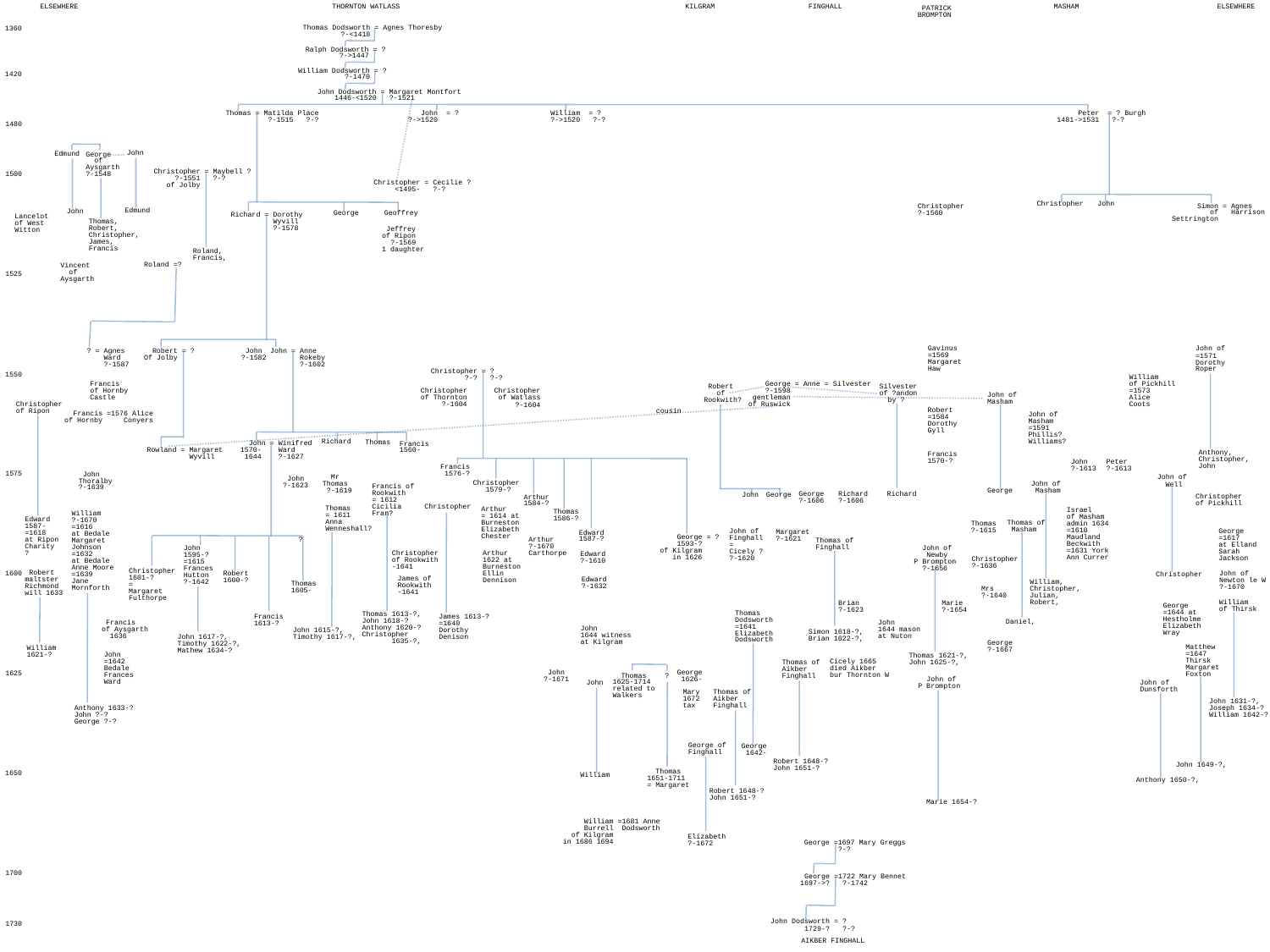

THORNTON WATLASS
EAST WITTON
ELSEWHERE
KILGRAM
 PATRICK
BROMPTON
MASHAM
FINGHALL
ELSEWHERE
Thomas Dodsworth = Agnes Thoresby
         ?-<1418
1360
Ralph Dodsworth = ?
        ?->1447
William Dodsworth = ?
           ?-1470
1420
John Dodsworth = Margaret Montfort
    1446-<1520   ?-1521
Thomas = Matilda Place
          ?-1515   ?-?
   John  = ?
?->1520
William  = ?
?->1520   ?-?
     Peter  = ? Burgh
1481->1531   ?-?
1480
Edmund

George
  of
Aysgarth
?-1548
John
Christopher = Maybell ?
     ?-1551   ?-?
   of Jolby
1500
Christopher = Cecilie ?
     <1495-   ?-?
Christopher
     John
      Simon = Agnes
         of   Harrison
Settrington
Christopher
?-1560
Edmund
John
  Richard = Dorothy
            Wyvill
            ?-1578
   George
 Geoffrey
Lancelot
of West
Witton
Thomas,
Robert,
Christopher,
James,
Francis
 Jeffrey
of Ripon
  ?-1569
1 daughter
Roland,
Francis,
Vincent
  of
Aysgarth
Roland =?
1525
Gavinus
=1569
Margaret
Haw

John of
=1571
Dorothy
Roper
 John
?-1582
? = Agnes
    Ward
    ?-1587
  Robert = ?
Of Jolby
John = Anne
       Rokeby
       ?-1602
Christopher = ?
        ?-?   ?-?
1550
William
of Pickhill
=1573
Alice
Coots

    George = Anne = Silvester
    ?-1598
 gentleman
of Ruswick
Francis
of Hornby
Castle
Silvester
of ?andon
  by ?
  Robert
    of
 Rookwith?
Christopher
of Thornton
     ?-1604
Christopher
 of Watlass
     ?-1604
John of
Masham
Christopher
of Ripon
Robert
=1584
Dorothy
Gyll

cousin
  Francis =1576 Alice
of Hornby     Conyers
John of
Masham
=1591
Phillis?
Williams?
     John = Winifred
   1570-    Ward
    1644    ?-1627
  Richard
  Thomas
Francis
1560-
  Rowland = Margaret
            Wyvill
Anthony,
Christopher,
John

Francis
1570-?
John
?-1613
Peter
?-1613
  Francis
   1576-?
 John
Thoralby
?-1639
1575
  Mr
Thomas
 ?-1619
John of
  Well
 John
?-1623
Christopher
   1579-?
John of
 Masham
Francis of
Rookwith
= 1612
Cicilia
Fran?
George
George
?-1606
Richard
?-1606
Richard
Christopher
of Pickhill
George
John
   Arthur
   1584-?
Christopher
Thomas
= 1611
Anna
Wenneshall?
Arthur
= 1614 at
Burneston
Elizabeth
Chester
Israel
of Masham
admin 1634
=1610
Maudland
Beckwith
=1631 York
Ann Currer
   Thomas
   1586-?
William
?-1670
=1616
at Bedale
Margaret
Johnson
=1632
at Bedale
Anne Moore
=1639
Jane
Mornforth
Edward
1587-
=1618
at Ripon
Charity
?
Thomas of
 Masham
Thomas
?-1615
John of
Finghall
=
Cicely ?
?-1620
George
=1617
at Elland
Sarah
Jackson
Margaret
?-1621
   Edward
   1587-?
    George = ?
    1593-?
of Kilgram
   in 1626
Arthur
?-1670
Carthorpe
Thomas of
Finghall
?
John
1595-?
=1615
Frances
Hutton
?-1642
  John of
   Newby
P Brompton
  ?-1656
Christopher
of Rookwith
-1641
Arthur
1622 at
Burneston
Ellin
Dennison
   Edward
   ?-1610
Christopher
?-1636
Christopher
1601-?
=
Margaret
Fulthorpe
 Robert
maltster
Richmond
will 1633
John of
Newton le W
?-1670
Robert
1600-?
1600
Christopher
James of
Rookwith
-1641
   Edward
   ?-1632
William,
Christopher,
Julian,
Robert,

Thomas
1605-
Mrs
?-1640
William
of Thirsk
Brian
?-1623
Marie
?-1654
George
=1644 at
Hestholme
Elizabeth
Wray
Thomas
Dodsworth
=1641
Elizabeth
Dodsworth
Thomas 1613-?,
John 1618-?
Anthony 1620-?
Christopher
       1635-?,
James 1613-?
=1640
Dorothy
Denison
Francis
1613-?
Daniel,

 Francis
of Aysgarth
  1636

John
1644 mason
at Nuton
John
1644 witness
at Kilgram
John 1615-?,
Timothy 1617-?,
Simon 1618-?,
Brian 1622-?,
John 1617-?,
Timothy 1622-?,
Mathew 1634-?
George
?-1667

Matthew
=1647
Thirsk
Margaret
Foxton
William
1621-?
John
=1642
Bedale
Frances
Ward
Thomas 1621-?,
John 1625-?,
Cicely 1665
died Aikber
bur Thornton W
Thomas of
Aikber
Finghall
   George
    1626-
    John
   ?-1671
1625
  Thomas
1625-1714
related to
Walkers

?
  John of
P Brompton
John of
Dunsforth
  John
Mary
1672
tax
Thomas of
Aikber
Finghall
John 1631-?,
Joseph 1634-?
William 1642-?
Anthony 1633-?
John ?-?
George ?-?

George of
Finghall
   George
    1642-
Robert 1648-?
John 1651-?
John 1649-?,
  Thomas
1651-1711
= Margaret
1650
William
Anthony 1650-?,
Robert 1648-?
John 1651-?
Marie 1654-?
     William =1681 Anne
     Burrell  Dodsworth
  of Kilgram
in 1686 1694
Elizabeth
?-1672
George =1697 Mary Greggs
        ?-?
1700
 George =1722 Mary Bennet
1697->?   ?-1742
John Dodsworth = ?
        1729-?   ?-?
1730
AIKBER FINGHALL